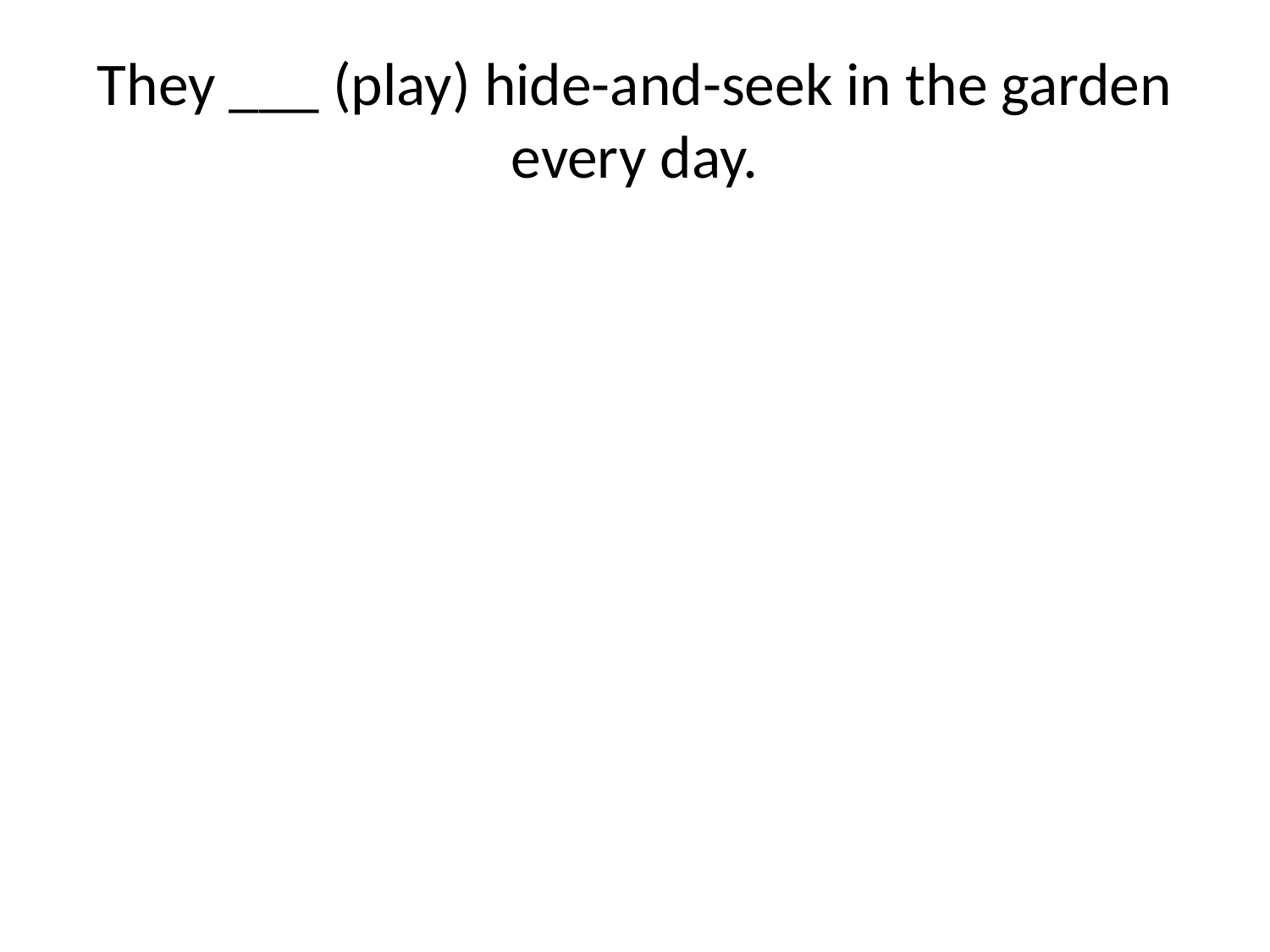

# They ___ (play) hide-and-seek in the garden every day.